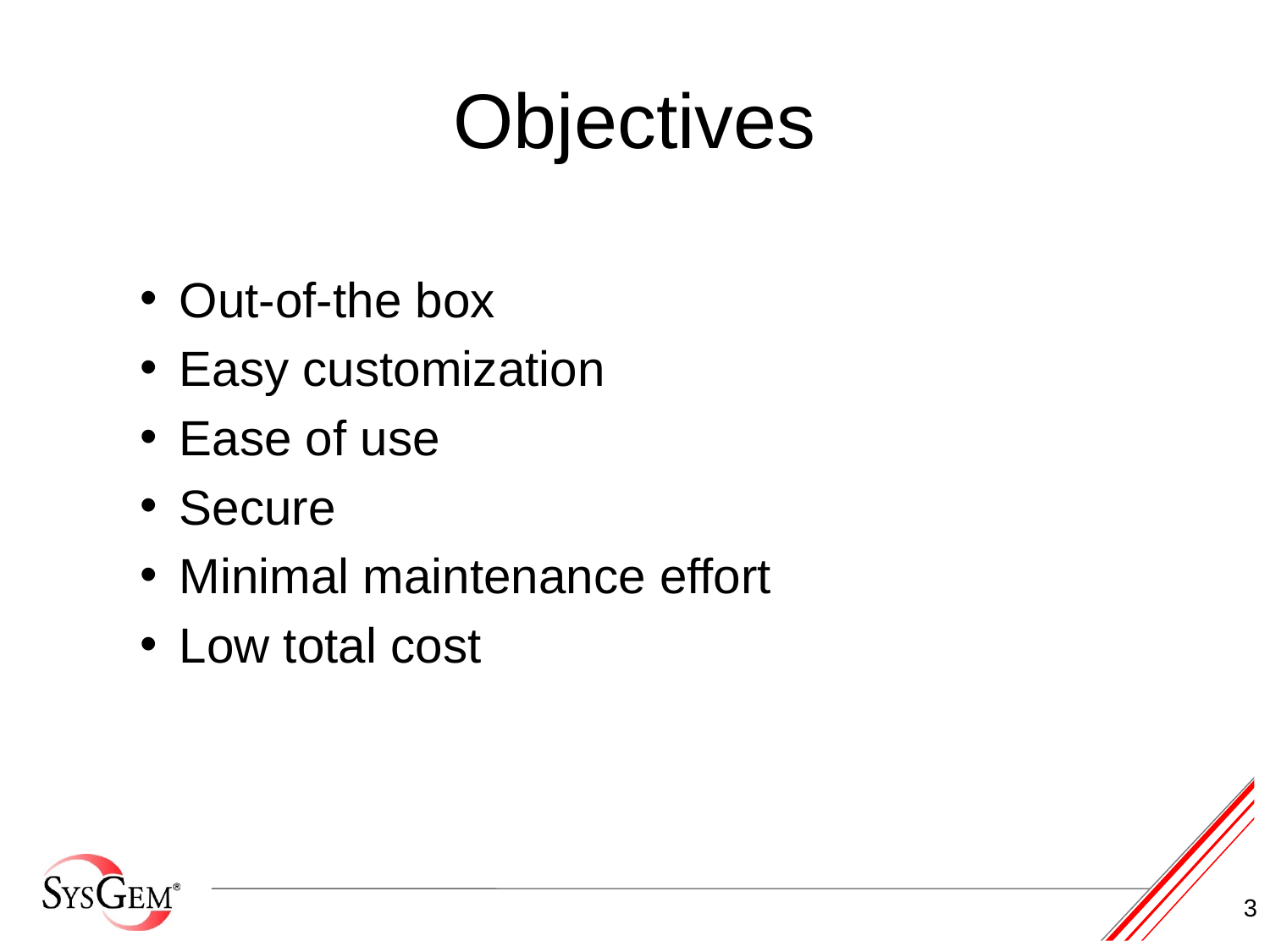

# Objectives

Out-of-the box
Easy customization
Ease of use
Secure
Minimal maintenance effort
Low total cost
3